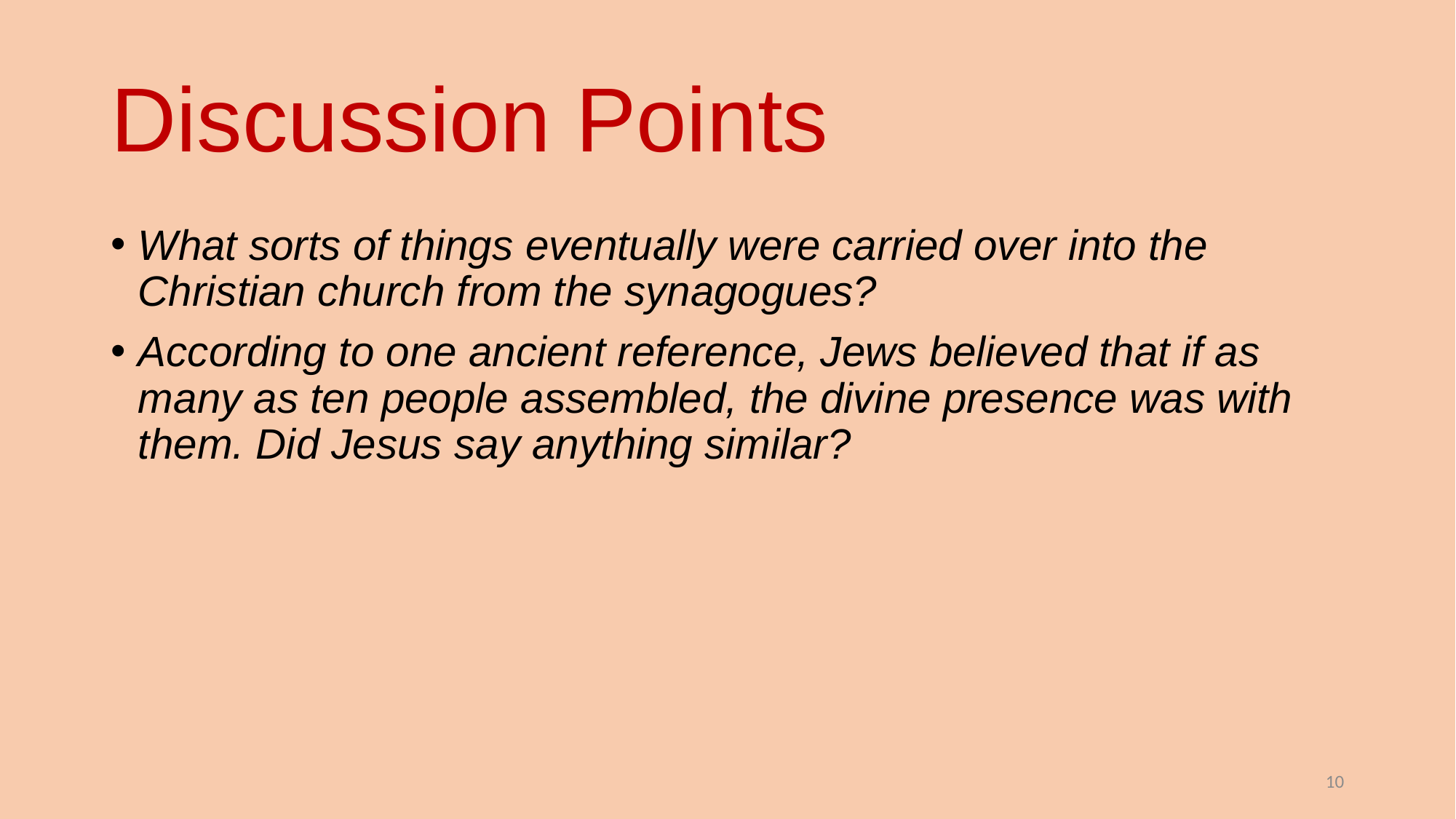

# Discussion Points
What sorts of things eventually were carried over into the Christian church from the synagogues?
According to one ancient reference, Jews believed that if as many as ten people assembled, the divine presence was with them. Did Jesus say anything similar?
10